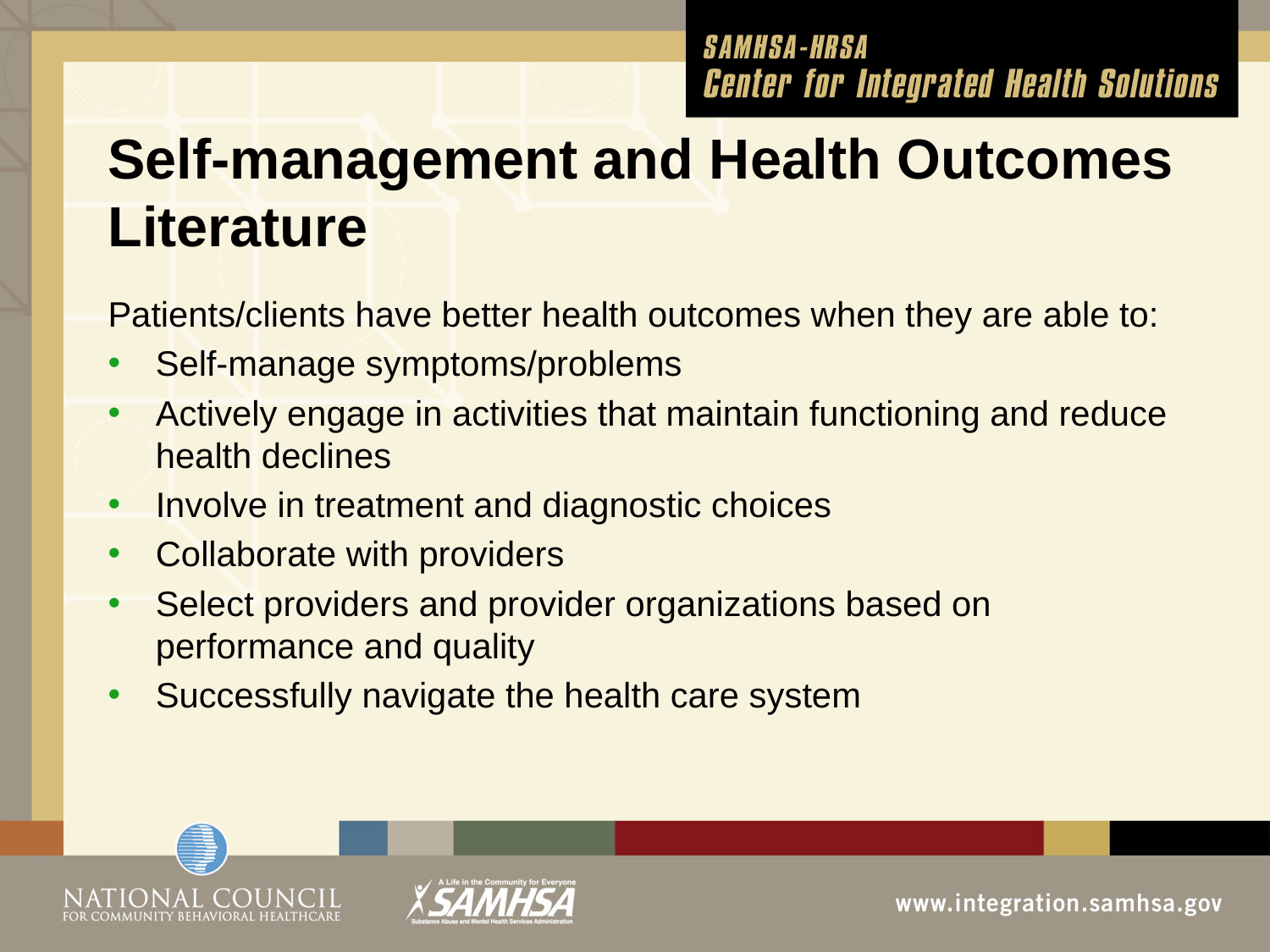

# Self-management and Health Outcomes Literature
Patients/clients have better health outcomes when they are able to:
Self-manage symptoms/problems
Actively engage in activities that maintain functioning and reduce health declines
Involve in treatment and diagnostic choices
Collaborate with providers
Select providers and provider organizations based on performance and quality
Successfully navigate the health care system